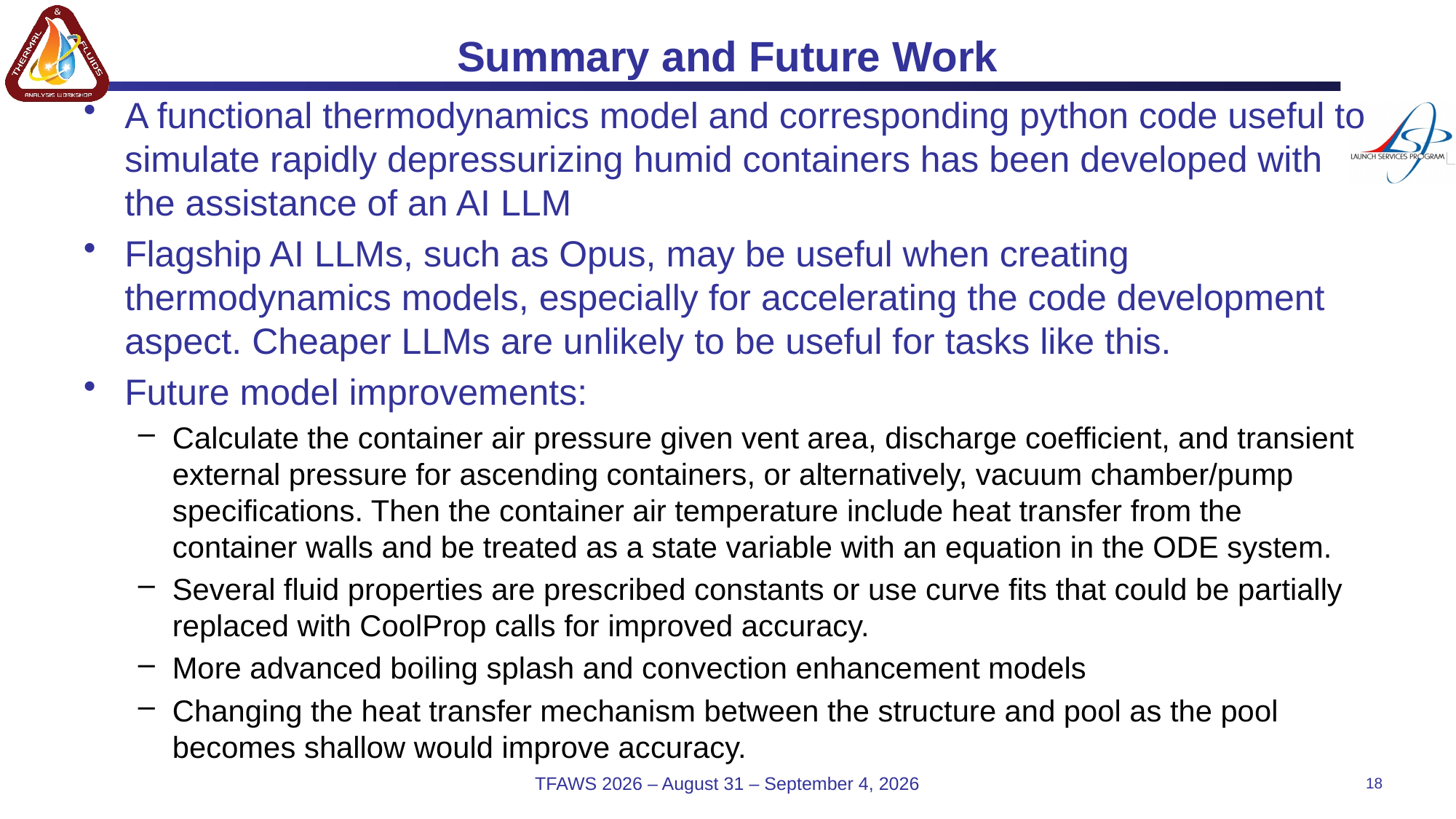

# Summary and Future Work
A functional thermodynamics model and corresponding python code useful to simulate rapidly depressurizing humid containers has been developed with the assistance of an AI LLM
Flagship AI LLMs, such as Opus, may be useful when creating thermodynamics models, especially for accelerating the code development aspect. Cheaper LLMs are unlikely to be useful for tasks like this.
Future model improvements:
Calculate the container air pressure given vent area, discharge coefficient, and transient external pressure for ascending containers, or alternatively, vacuum chamber/pump specifications. Then the container air temperature include heat transfer from the container walls and be treated as a state variable with an equation in the ODE system.
Several fluid properties are prescribed constants or use curve fits that could be partially replaced with CoolProp calls for improved accuracy.
More advanced boiling splash and convection enhancement models
Changing the heat transfer mechanism between the structure and pool as the pool becomes shallow would improve accuracy.
TFAWS 2026 – August 31 – September 4, 2026
18